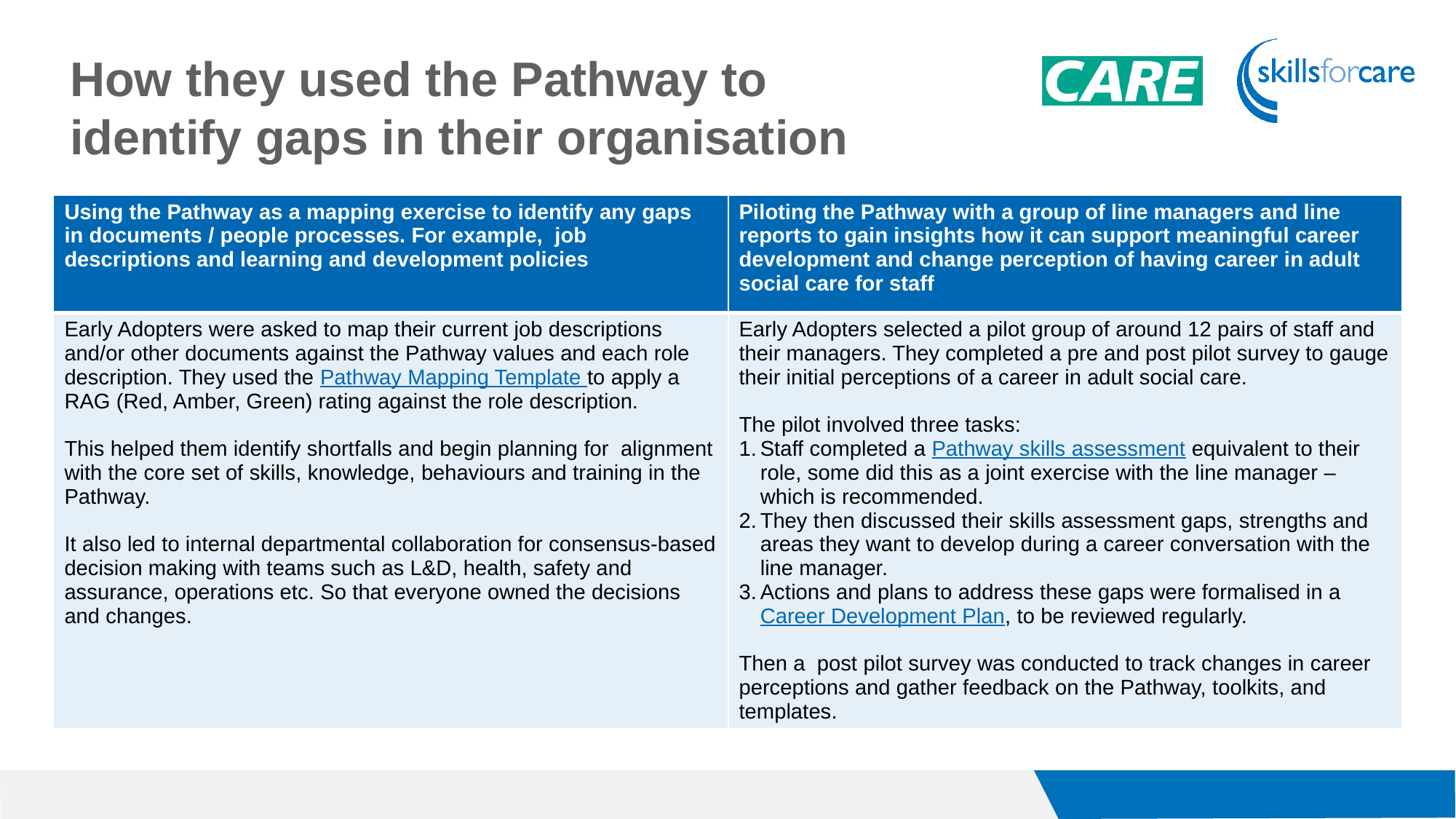

How they used the Pathway to
identify gaps in their organisation
| Using the Pathway as a mapping exercise to identify any gaps in documents / people processes. For example, job descriptions and learning and development policies | Piloting the Pathway with a group of line managers and line reports to gain insights how it can support meaningful career development and change perception of having career in adult social care for staff |
| --- | --- |
| Early Adopters were asked to map their current job descriptions and/or other documents against the Pathway values and each role description. They used the Pathway Mapping Template to apply a RAG (Red, Amber, Green) rating against the role description. This helped them identify shortfalls and begin planning for alignment with the core set of skills, knowledge, behaviours and training in the Pathway. It also led to internal departmental collaboration for consensus-based decision making with teams such as L&D, health, safety and assurance, operations etc. So that everyone owned the decisions and changes. | Early Adopters selected a pilot group of around 12 pairs of staff and their managers. They completed a pre and post pilot survey to gauge their initial perceptions of a career in adult social care. The pilot involved three tasks: Staff completed a Pathway skills assessment equivalent to their role, some did this as a joint exercise with the line manager – which is recommended. They then discussed their skills assessment gaps, strengths and areas they want to develop during a career conversation with the line manager. Actions and plans to address these gaps were formalised in a Career Development Plan, to be reviewed regularly. Then a post pilot survey was conducted to track changes in career perceptions and gather feedback on the Pathway, toolkits, and templates. |